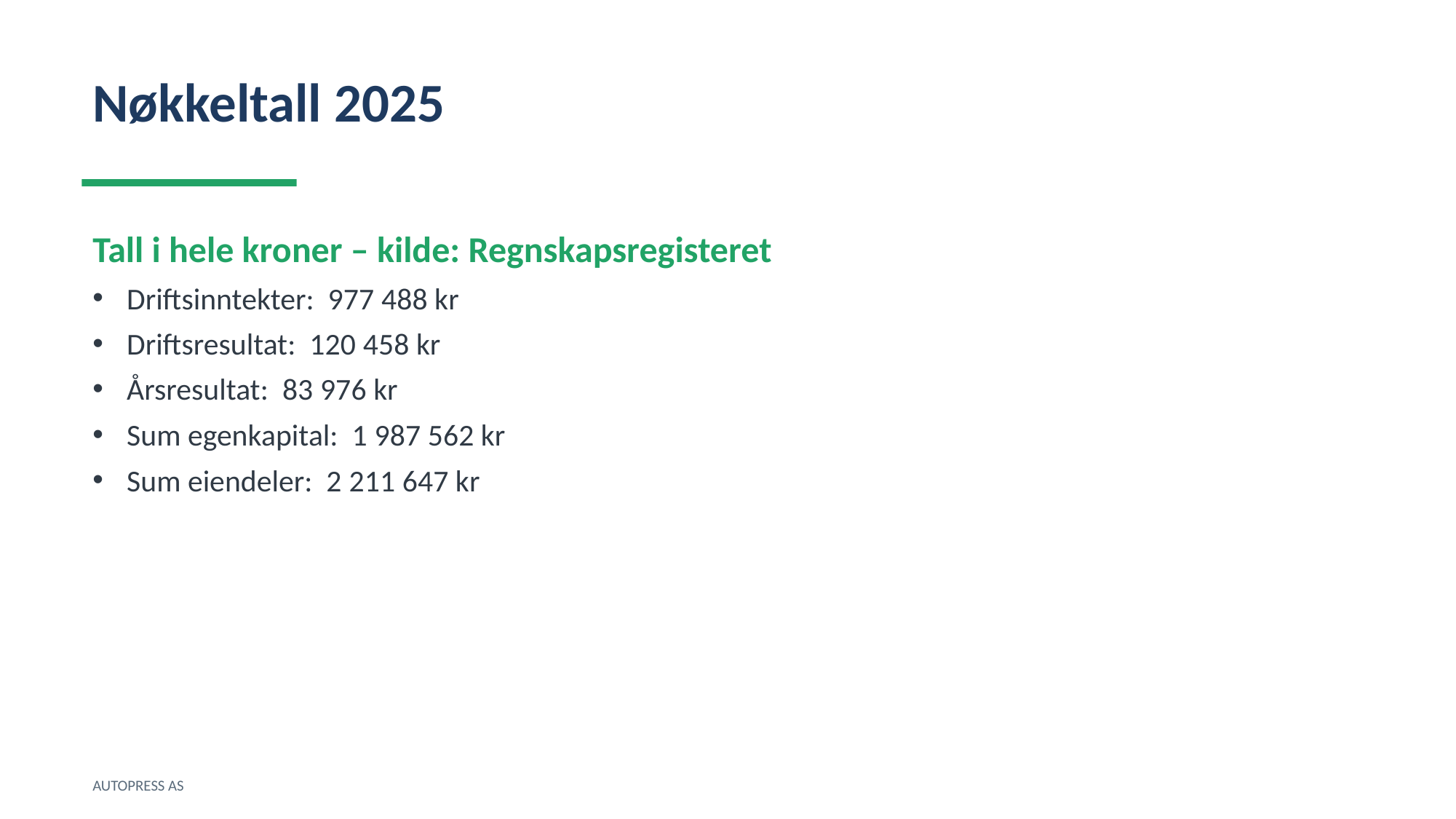

Nøkkeltall 2025

Tall i hele kroner – kilde: Regnskapsregisteret
Driftsinntekter:  977 488 kr
Driftsresultat:  120 458 kr
Årsresultat:  83 976 kr
Sum egenkapital:  1 987 562 kr
Sum eiendeler:  2 211 647 kr
AUTOPRESS AS